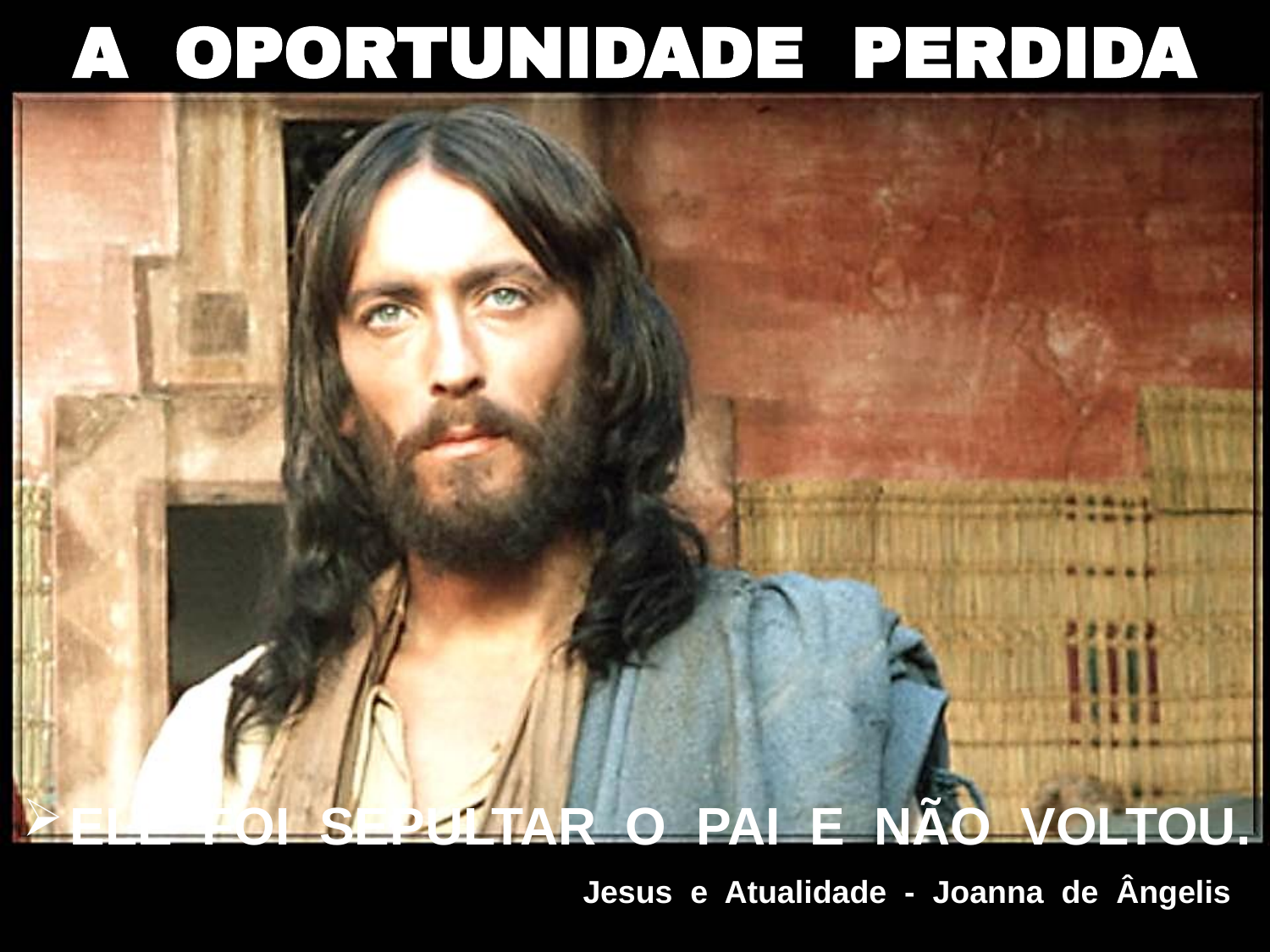

A  OPORTUNIDADE  PERDIDA
ELE  FOI  SEPULTAR  O  PAI  E  NÃO  VOLTOU.
                Jesus  e  Atualidade  -  Joanna  de  Ângelis